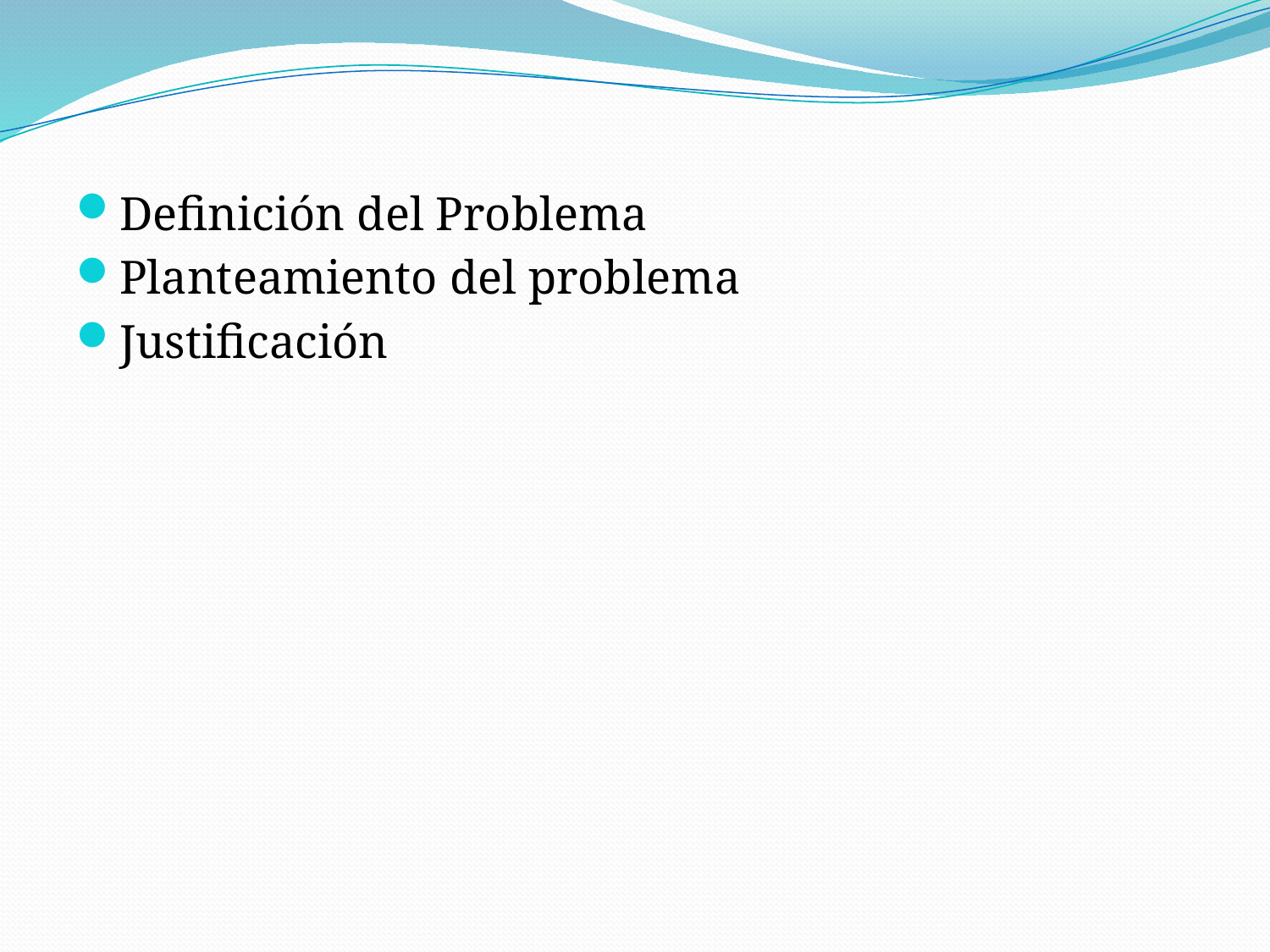

Definición del Problema
Planteamiento del problema
Justificación

#